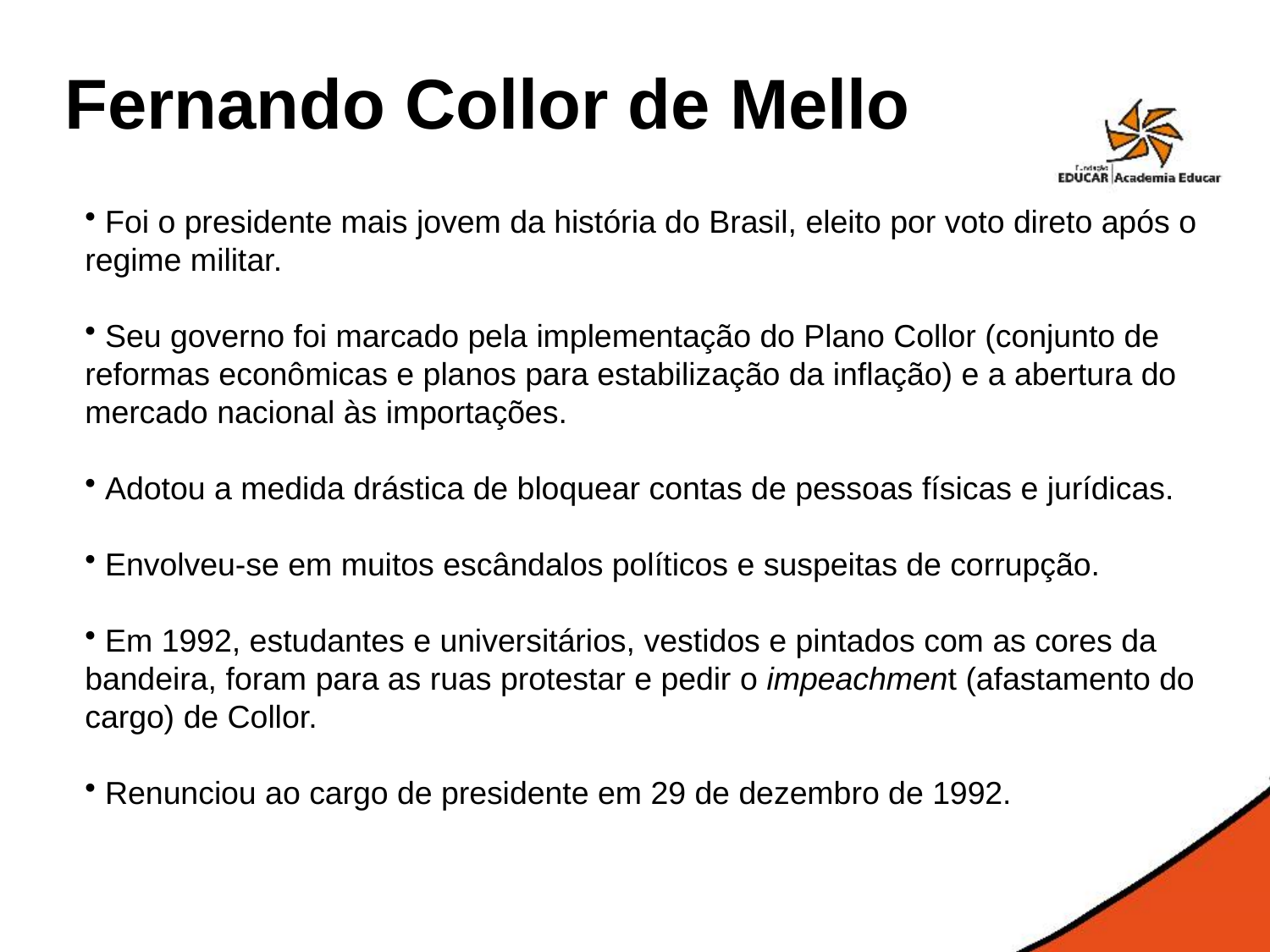

Fernando Collor de Mello
 Foi o presidente mais jovem da história do Brasil, eleito por voto direto após o
regime militar.

 Seu governo foi marcado pela implementação do Plano Collor (conjunto de reformas econômicas e planos para estabilização da inflação) e a abertura do mercado nacional às importações.

 Adotou a medida drástica de bloquear contas de pessoas físicas e jurídicas.

 Envolveu-se em muitos escândalos políticos e suspeitas de corrupção.

 Em 1992, estudantes e universitários, vestidos e pintados com as cores da bandeira, foram para as ruas protestar e pedir o impeachment (afastamento do cargo) de Collor.

 Renunciou ao cargo de presidente em 29 de dezembro de 1992.